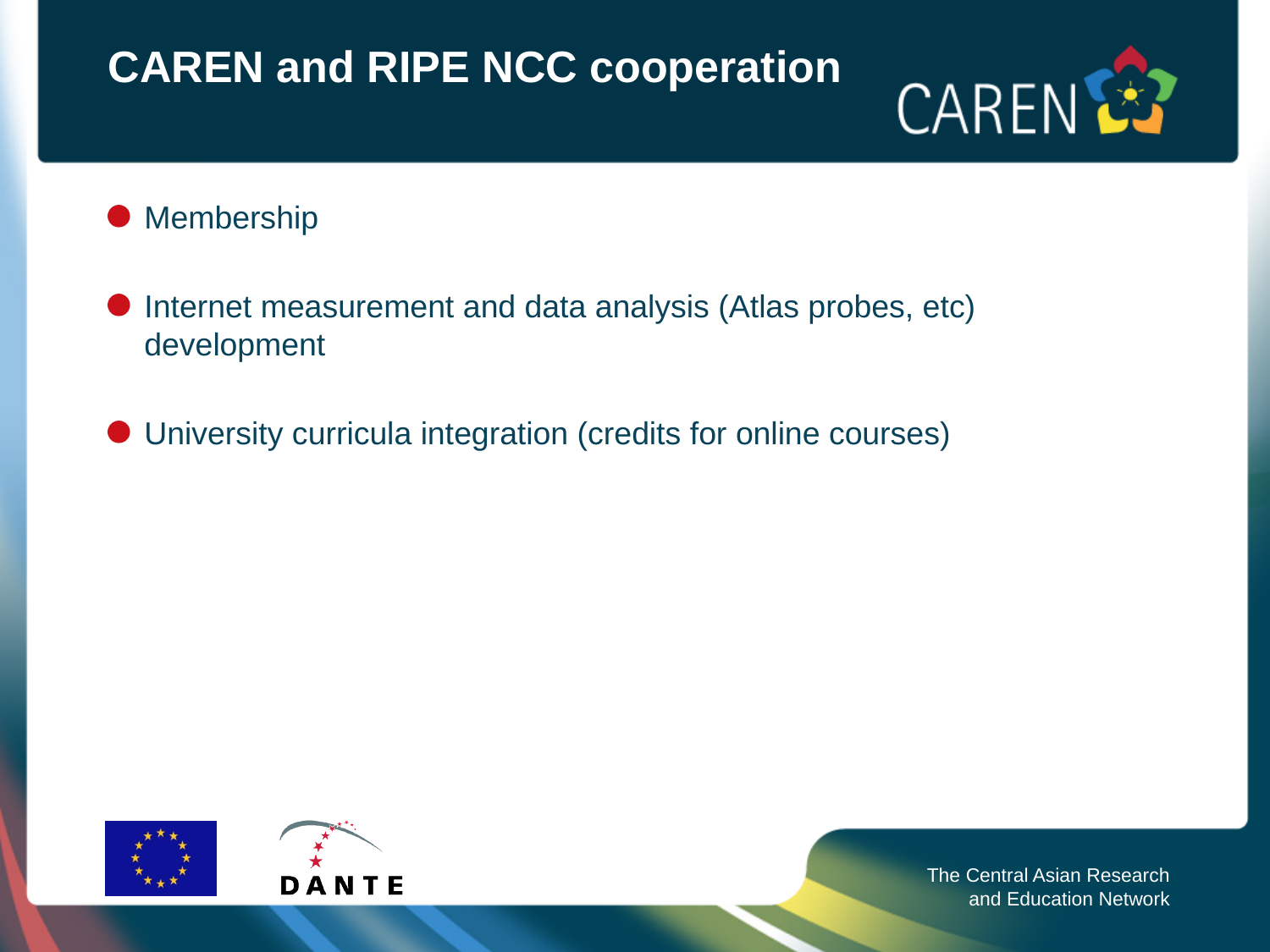

# CAREN and RIPE NCC cooperation
Membership

Internet measurement and data analysis (Atlas probes, etc) development

University curricula integration (credits for online courses)